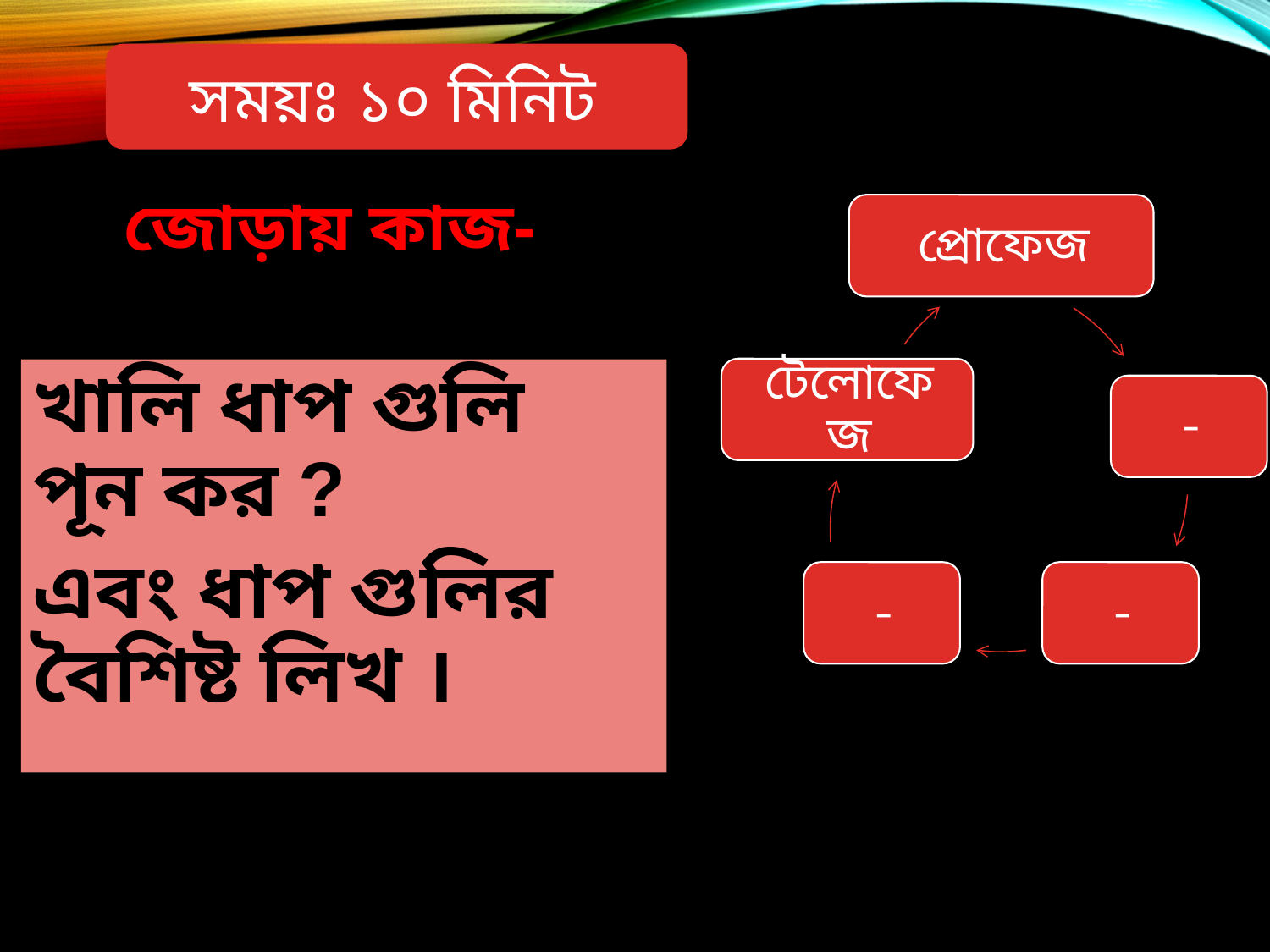

সময়ঃ ১০ মিনিট
প্রোফেজ
-
-
-
টেলোফেজ
# জোড়ায় কাজ-
খালি ধাপ গুলি পূন কর ?
এবং ধাপ গুলির বৈশিষ্ট লিখ ।